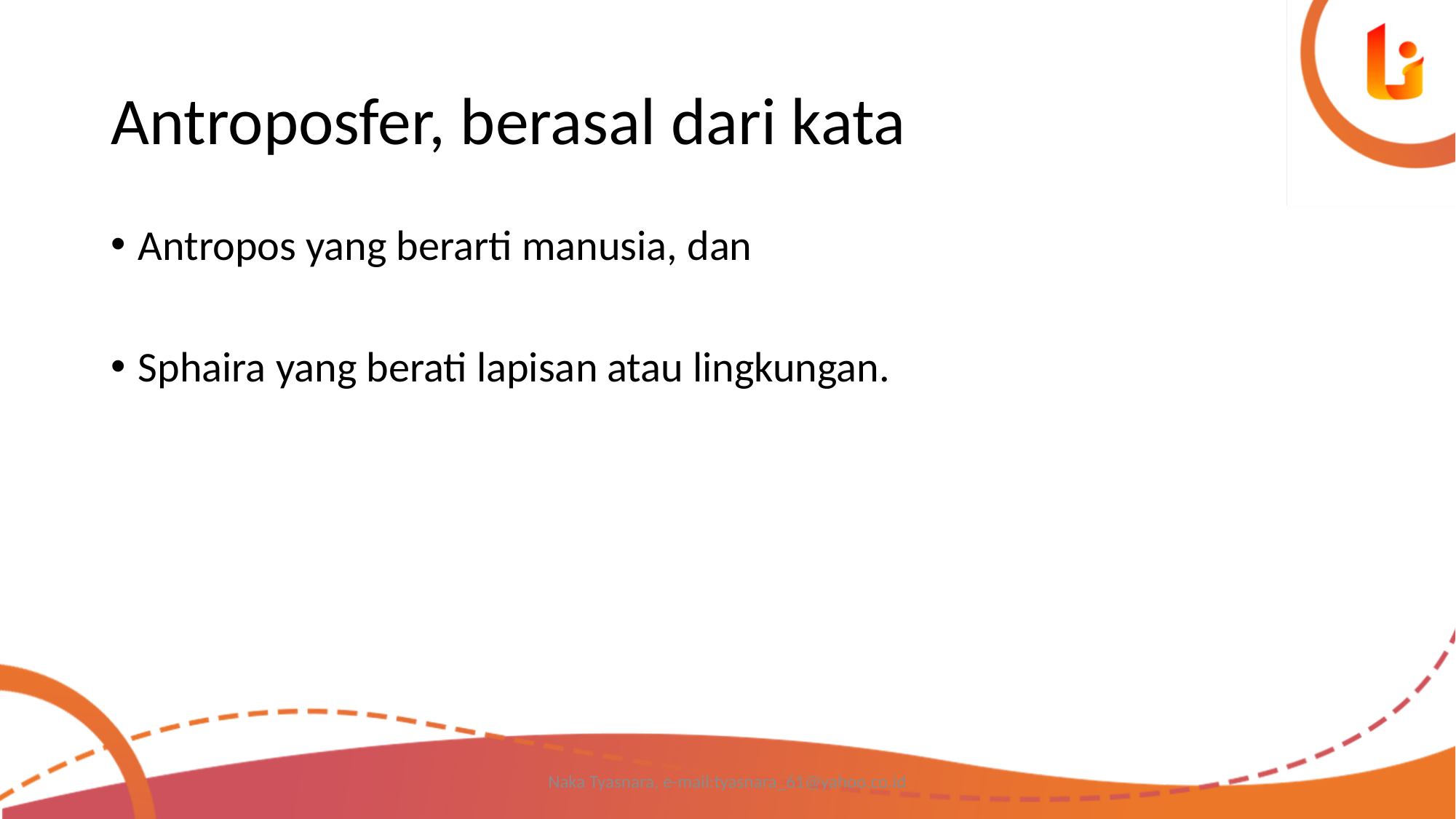

# Antroposfer, berasal dari kata
Antropos yang berarti manusia, dan

Sphaira yang berati lapisan atau lingkungan.

Naka Tyasnara, e-mail:tyasnara_61@yahoo.co.id